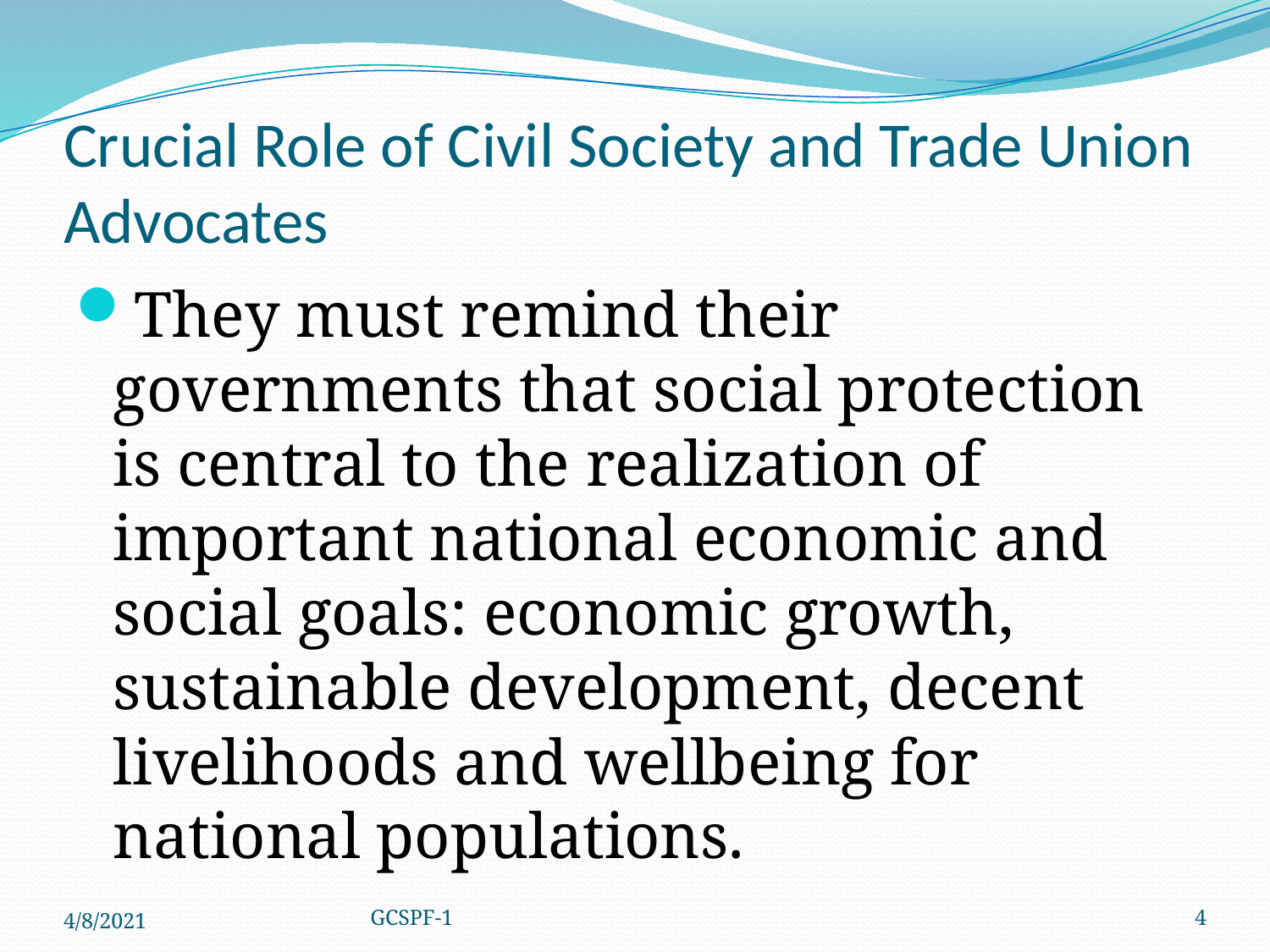

# Crucial Role of Civil Society and Trade Union Advocates
They must remind their governments that social protection is central to the realization of important national economic and social goals: economic growth, sustainable development, decent livelihoods and wellbeing for national populations.
4/8/2021
GCSPF-1
4